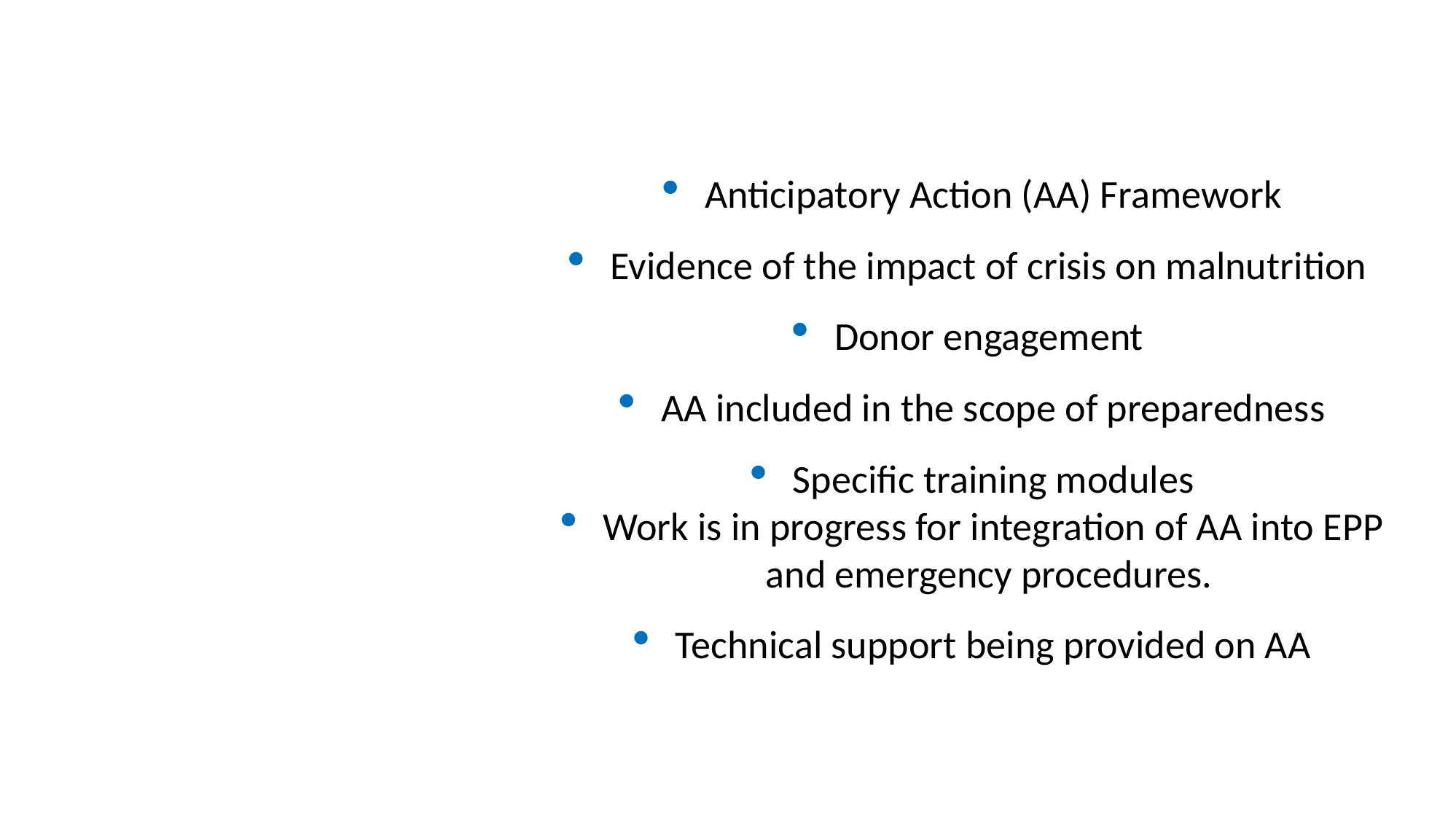

Anticipatory Action (AA) Framework
Evidence of the impact of crisis on malnutrition
Donor engagement
AA included in the scope of preparedness
Specific training modules
Work is in progress for integration of AA into EPP and emergency procedures.
Technical support being provided on AA
# Progress made so far